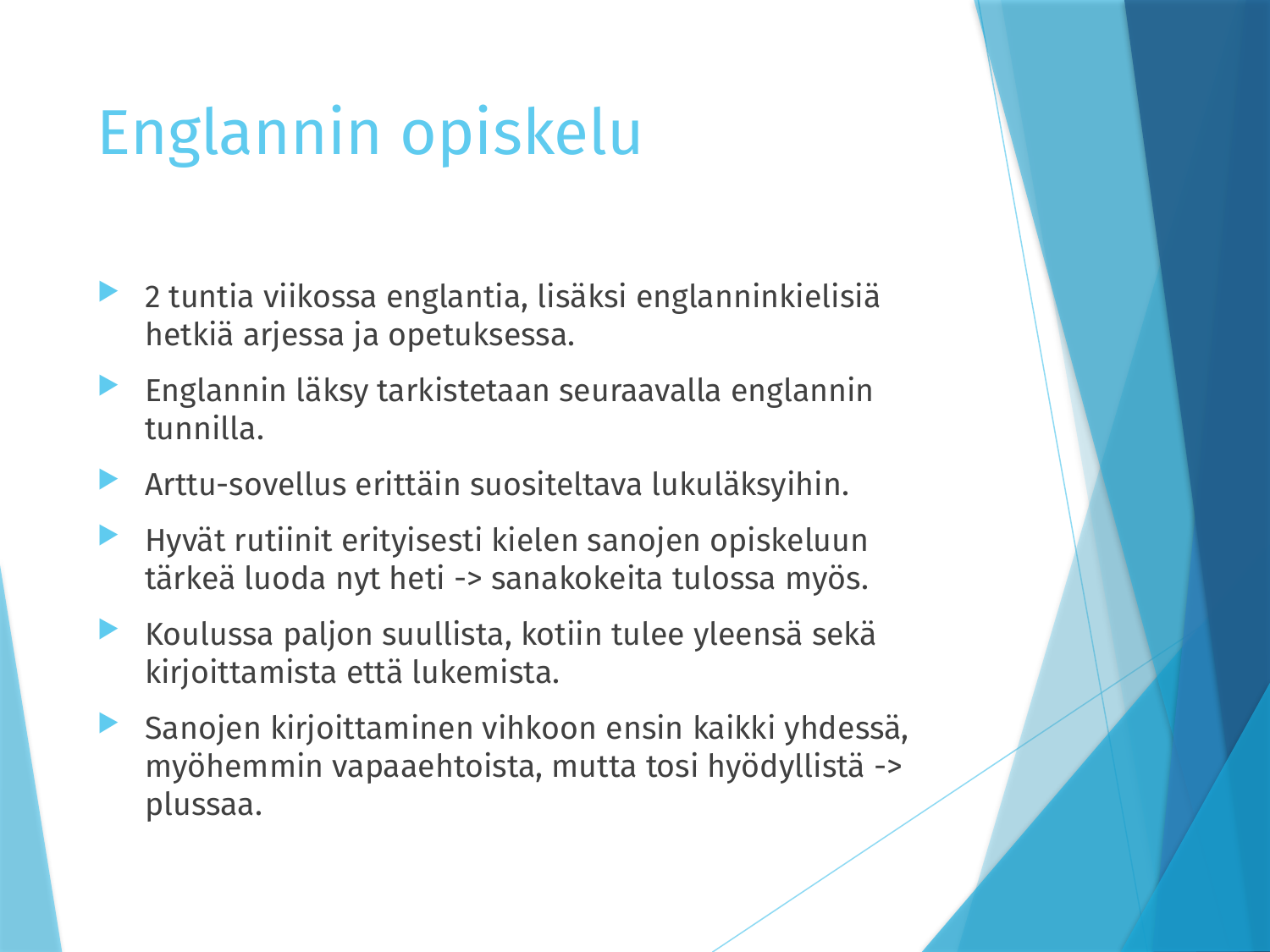

# Englannin opiskelu

2 tuntia viikossa englantia, lisäksi englanninkielisiä hetkiä arjessa ja opetuksessa.
Englannin läksy tarkistetaan seuraavalla englannin tunnilla.
Arttu-sovellus erittäin suositeltava lukuläksyihin.
Hyvät rutiinit erityisesti kielen sanojen opiskeluun tärkeä luoda nyt heti -> sanakokeita tulossa myös.
Koulussa paljon suullista, kotiin tulee yleensä sekä kirjoittamista että lukemista.
Sanojen kirjoittaminen vihkoon ensin kaikki yhdessä, myöhemmin vapaaehtoista, mutta tosi hyödyllistä -> plussaa.